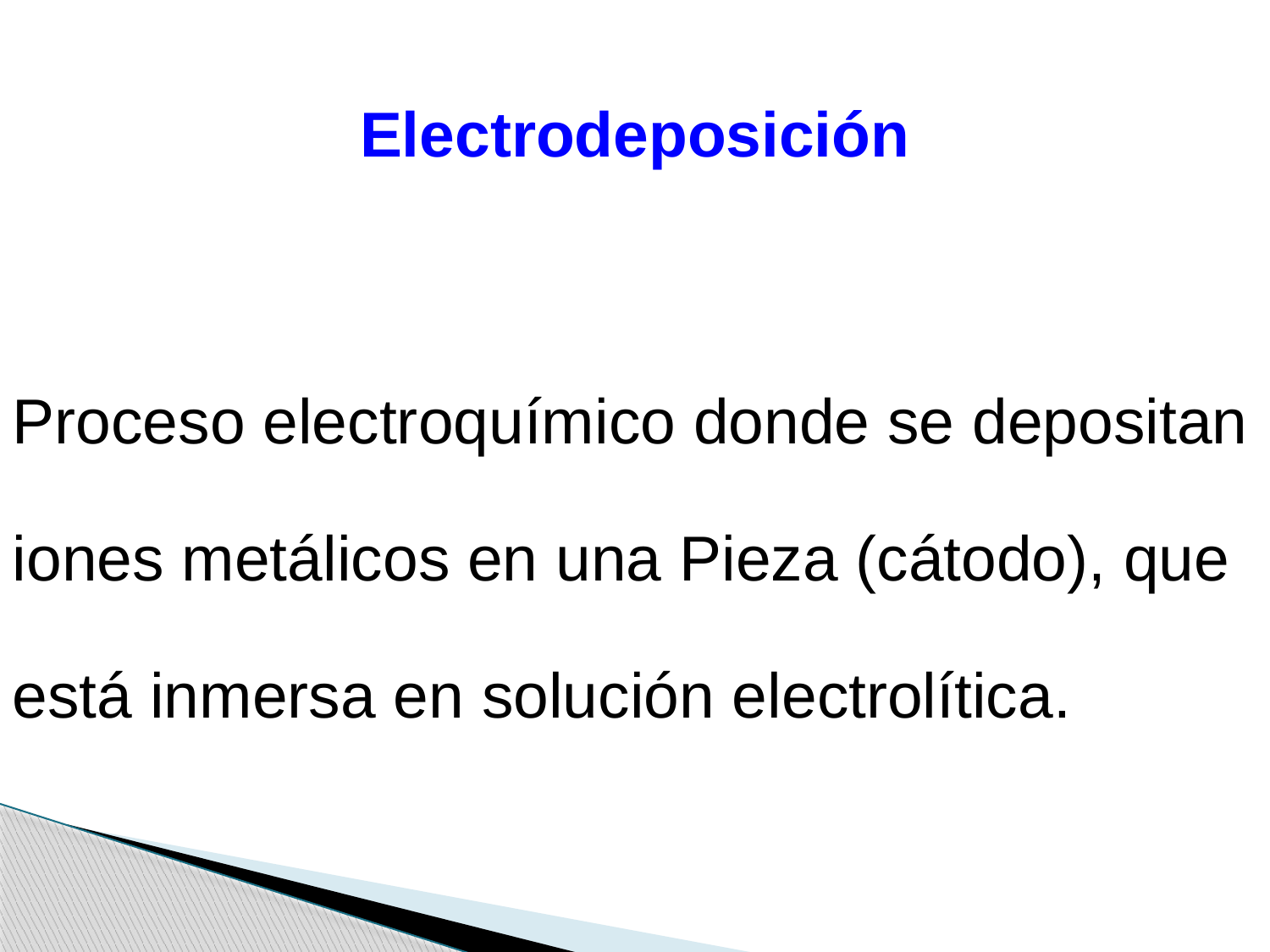

Electrodeposición

Proceso electroquímico donde se depositan iones metálicos en una Pieza (cátodo), que está inmersa en solución electrolítica.